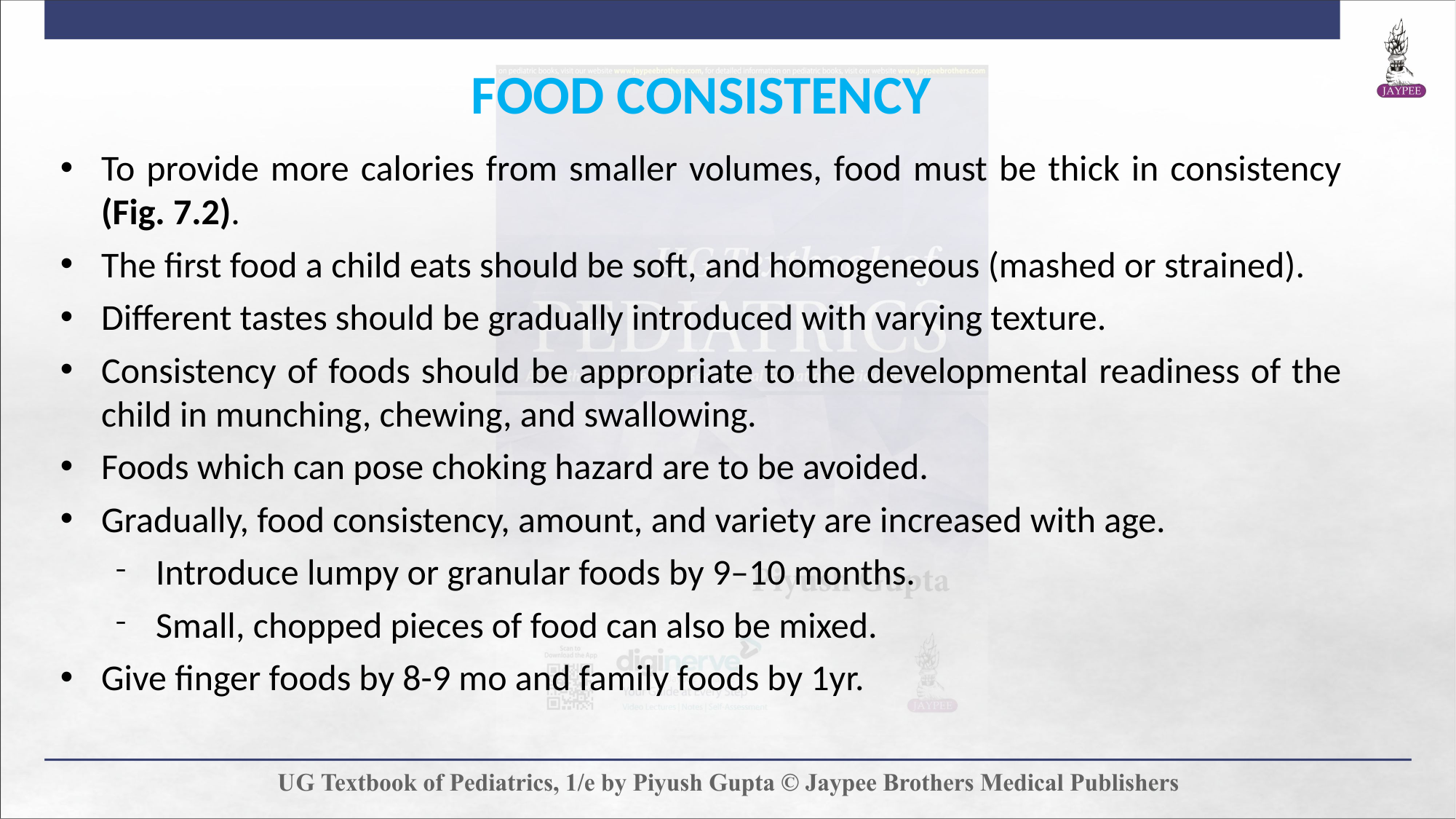

FOOD CONSISTENCY
To provide more calories from smaller volumes, food must be thick in consistency (Fig. 7.2).
The first food a child eats should be soft, and homogeneous (mashed or strained).
Different tastes should be gradually introduced with varying texture.
Consistency of foods should be appropriate to the developmental readiness of the child in munching, chewing, and swallowing.
Foods which can pose choking hazard are to be avoided.
Gradually, food consistency, amount, and variety are increased with age.
Introduce lumpy or granular foods by 9–10 months.
Small, chopped pieces of food can also be mixed.
Give finger foods by 8-9 mo and family foods by 1yr.